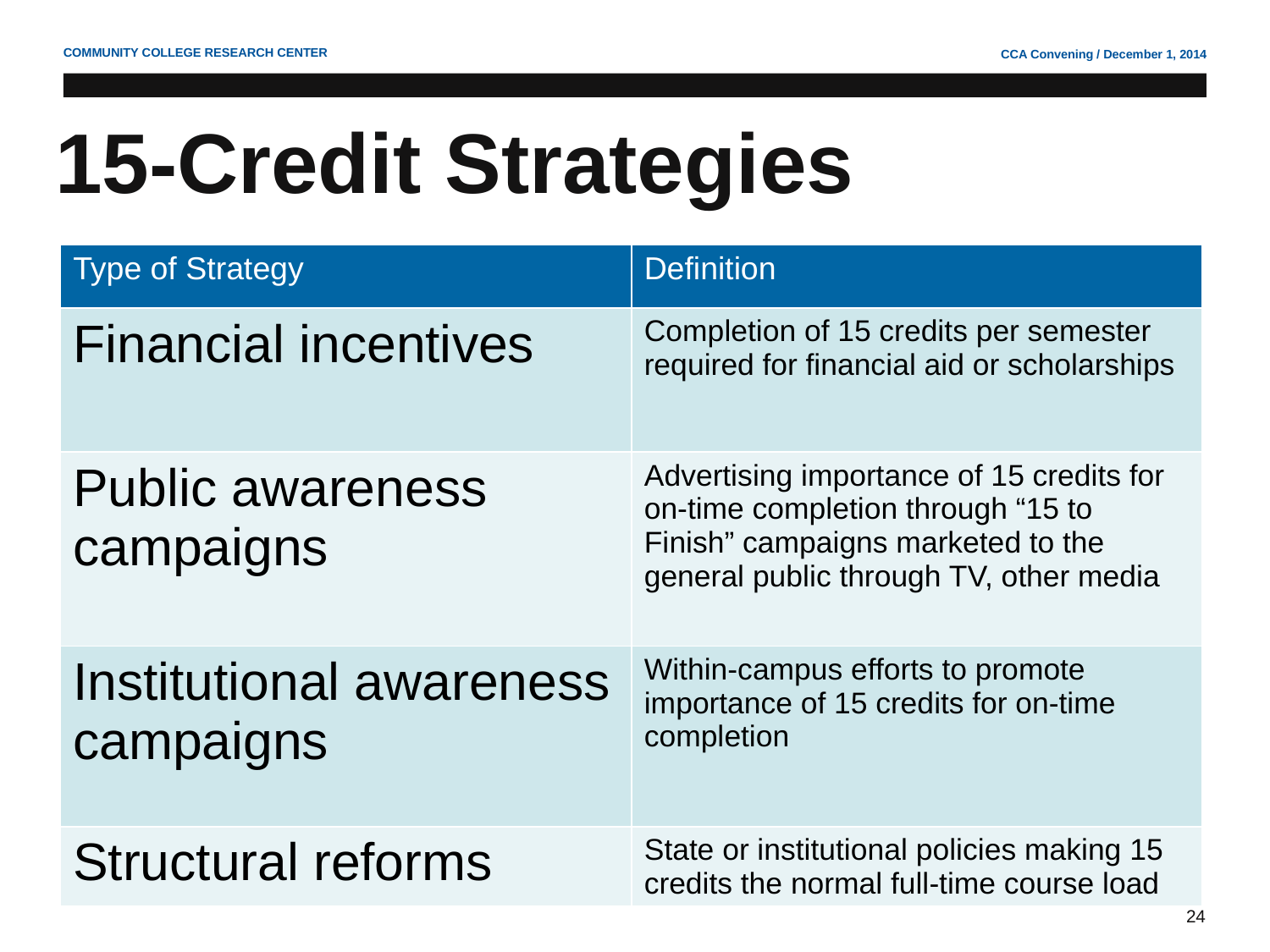

# 15-Credit Strategies
| Type of Strategy | Definition |
| --- | --- |
| Financial incentives | Completion of 15 credits per semester required for financial aid or scholarships |
| Public awareness campaigns | Advertising importance of 15 credits for on-time completion through “15 to Finish” campaigns marketed to the general public through TV, other media |
| Institutional awareness campaigns | Within-campus efforts to promote importance of 15 credits for on-time completion |
| Structural reforms | State or institutional policies making 15 credits the normal full-time course load |